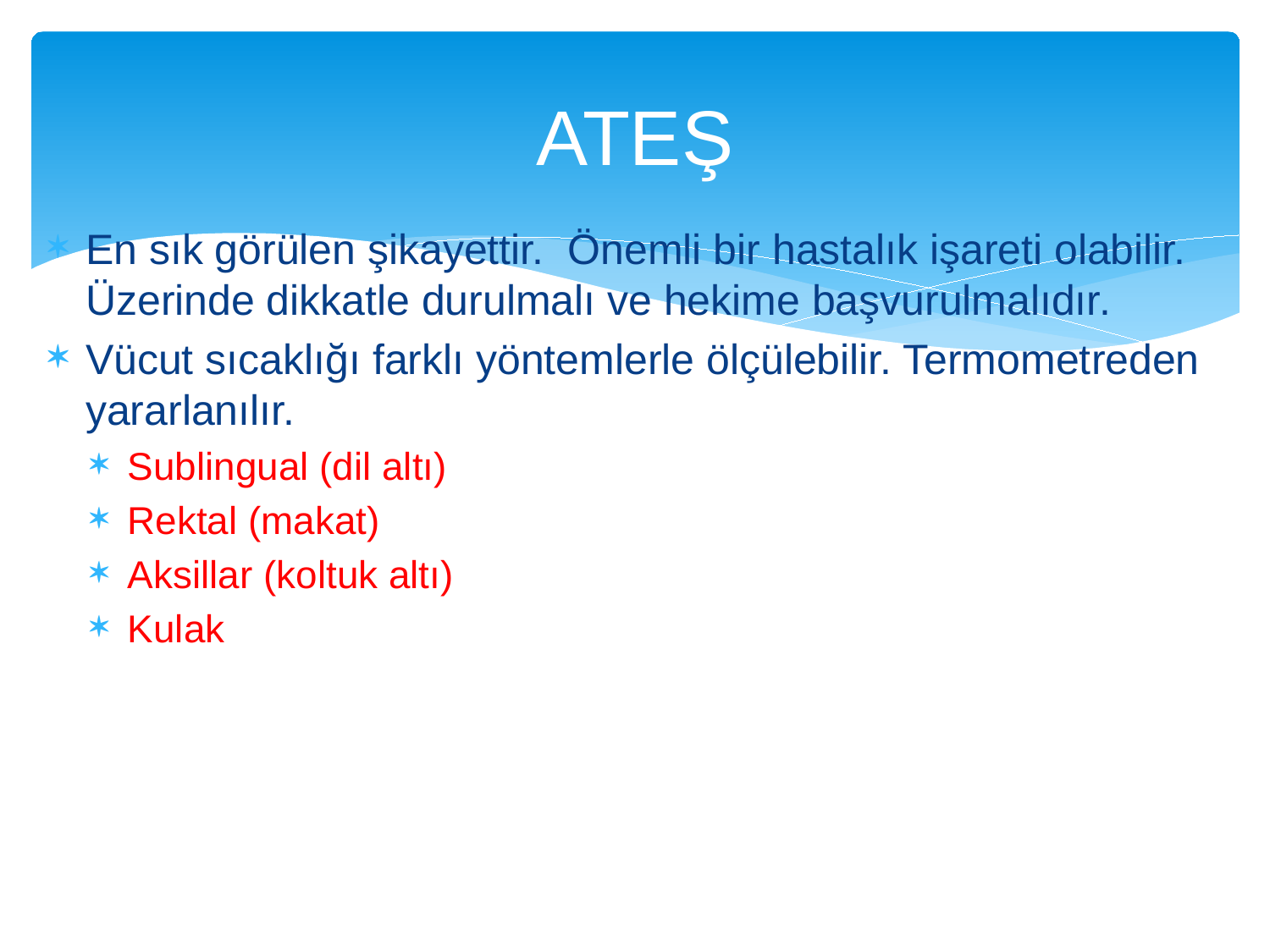

# ATEŞ
En sık görülen şikayettir.  Önemli bir hastalık işareti olabilir. Üzerinde dikkatle durulmalı ve hekime başvurulmalıdır.
Vücut sıcaklığı farklı yöntemlerle ölçülebilir. Termometreden yararlanılır.
Sublingual (dil altı)
Rektal (makat)
Aksillar (koltuk altı)
Kulak